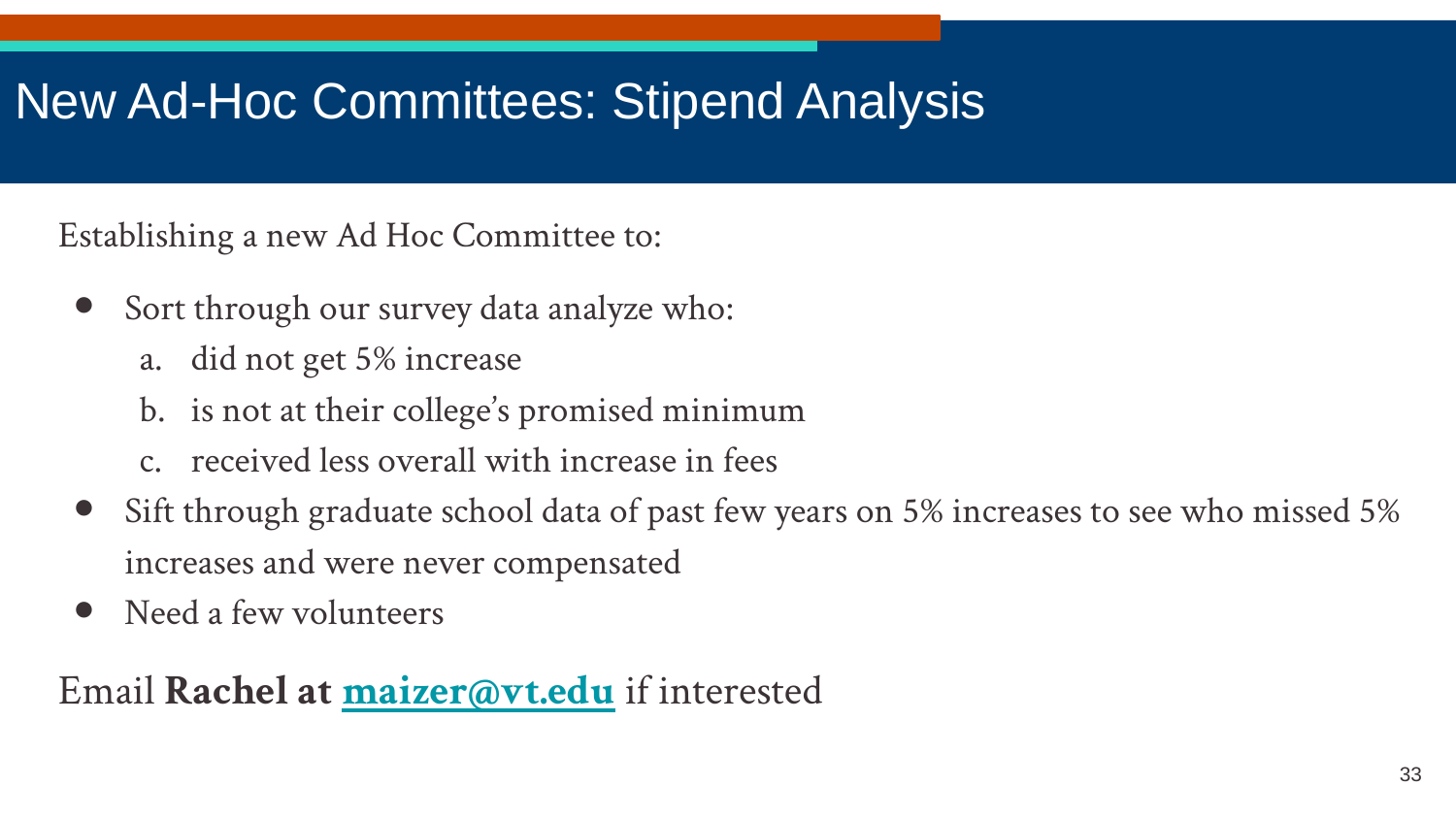

# New Ad-Hoc Committees: Stipend Analysis
Establishing a new Ad Hoc Committee to:
Sort through our survey data analyze who:
did not get 5% increase
is not at their college’s promised minimum
received less overall with increase in fees
Sift through graduate school data of past few years on 5% increases to see who missed 5% increases and were never compensated
Need a few volunteers
Email Rachel at maizer@vt.edu if interested
33